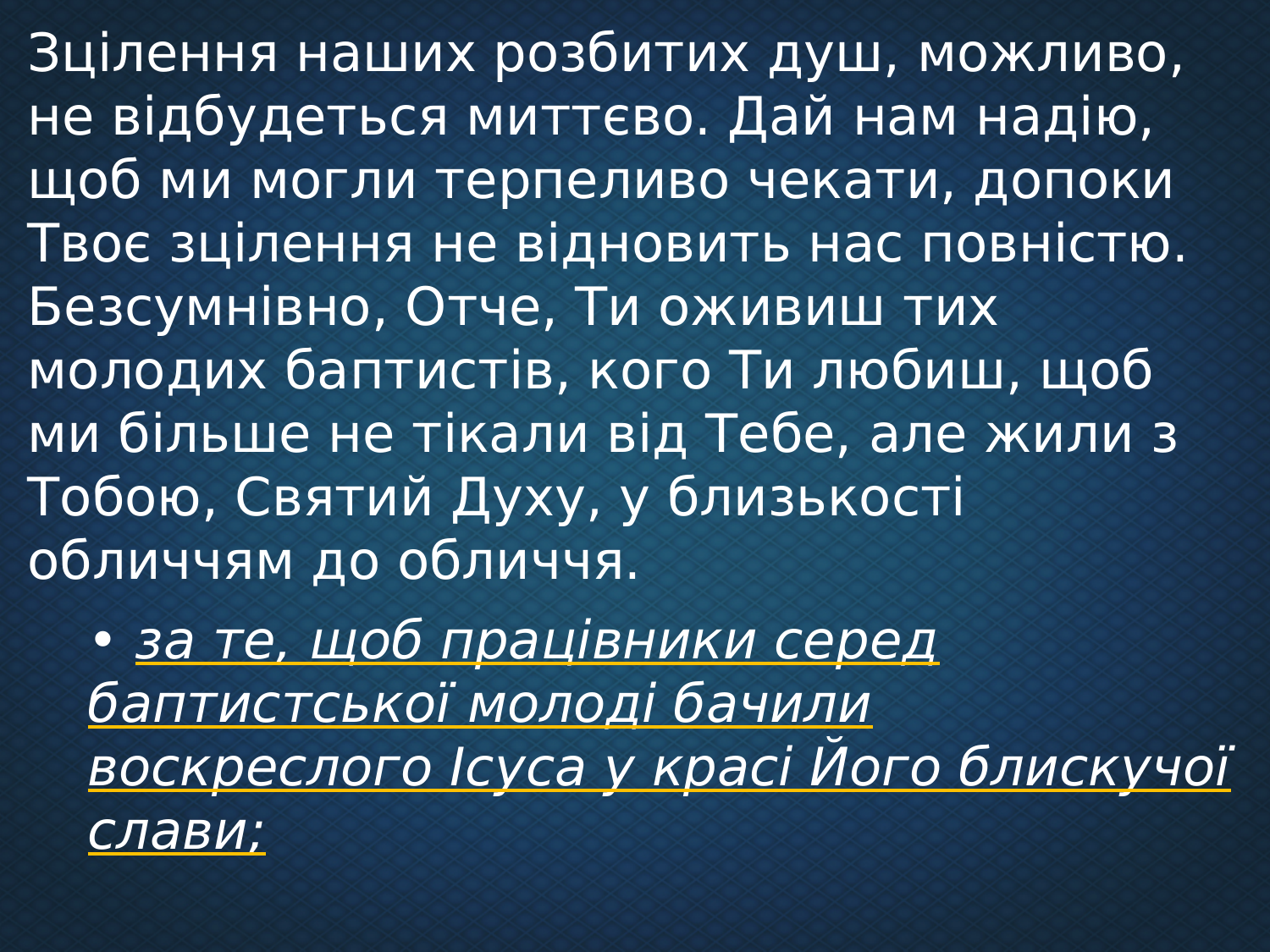

Зцілення наших розбитих душ, можливо, не відбудеться миттєво. Дай нам надію, щоб ми могли терпеливо чекати, допоки Твоє зцілення не відновить нас повністю. Безсумнівно, Отче, Ти оживиш тих молодих баптистів, кого Ти любиш, щоб ми більше не тікали від Тебе, але жили з Тобою, Святий Духу, у близькості обличчям до обличчя.
• за те, щоб працівники серед баптистської молоді бачили воскреслого Ісуса у красі Його блискучої слави;